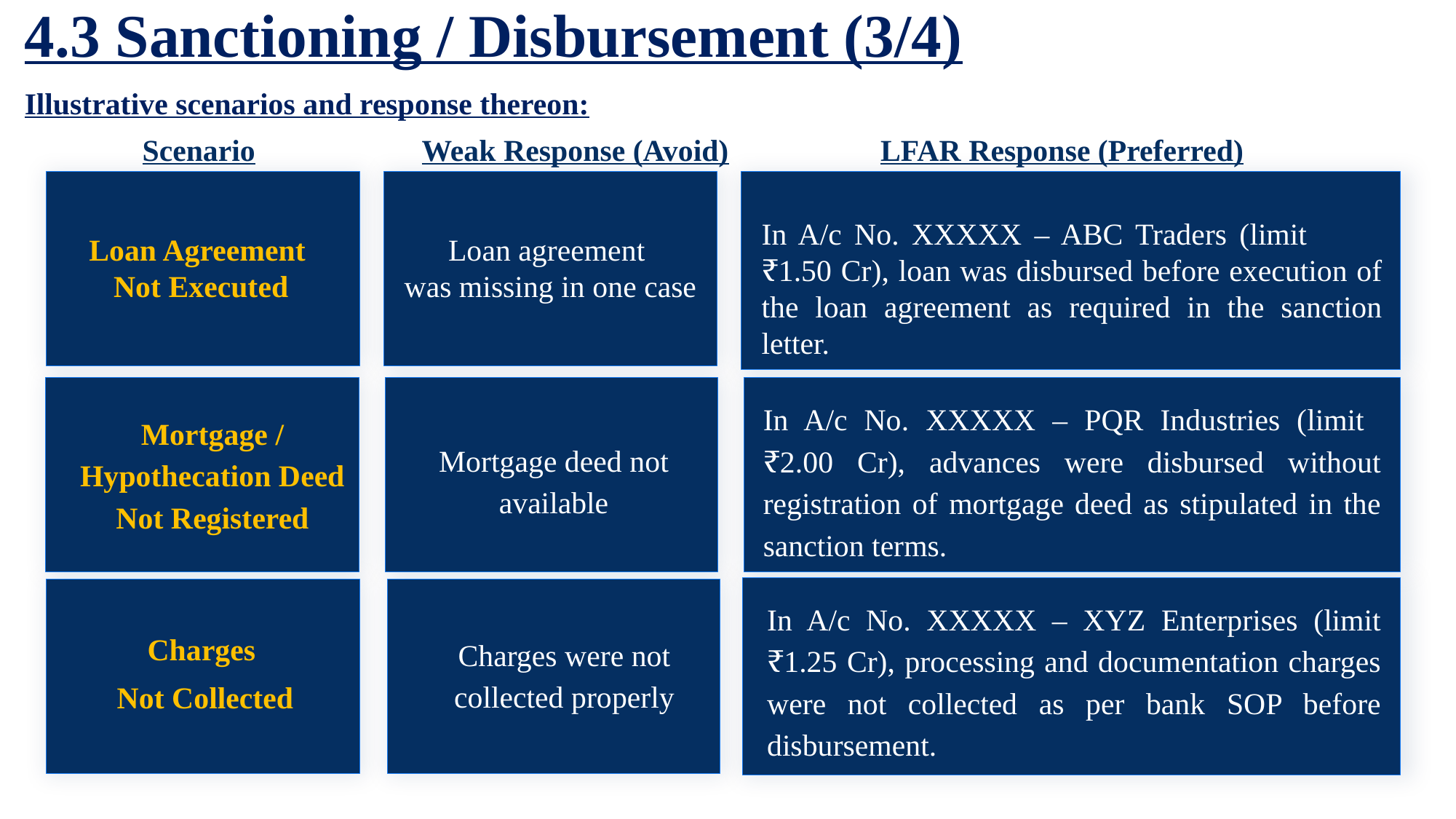

4.3 Sanctioning / Disbursement (3/4)

Illustrative scenarios and response thereon:
LFAR Response (Preferred)
Scenario
Weak Response (Avoid)

In A/c No. XXXXX – ABC Traders (limit       ₹1.50 Cr), loan was disbursed before execution of the loan agreement as required in the sanction letter.
Loan agreement
was missing in one case
Loan Agreement
Not Executed

In A/c No. XXXXX – PQR Industries (limit  ₹2.00 Cr), advances were disbursed without registration of mortgage deed as stipulated in the sanction terms.
Mortgage / Hypothecation Deed Not Registered
Mortgage deed not available

In A/c No. XXXXX – XYZ Enterprises (limit ₹1.25 Cr), processing and documentation charges were not collected as per bank SOP before disbursement.
Charges
 Not Collected
Charges were not collected properly
32
LFAR (Credit Appraisal, Monitoring and Large Advances) | Ernakulam Branch of SIRC of ICAI | 18th March, 2026